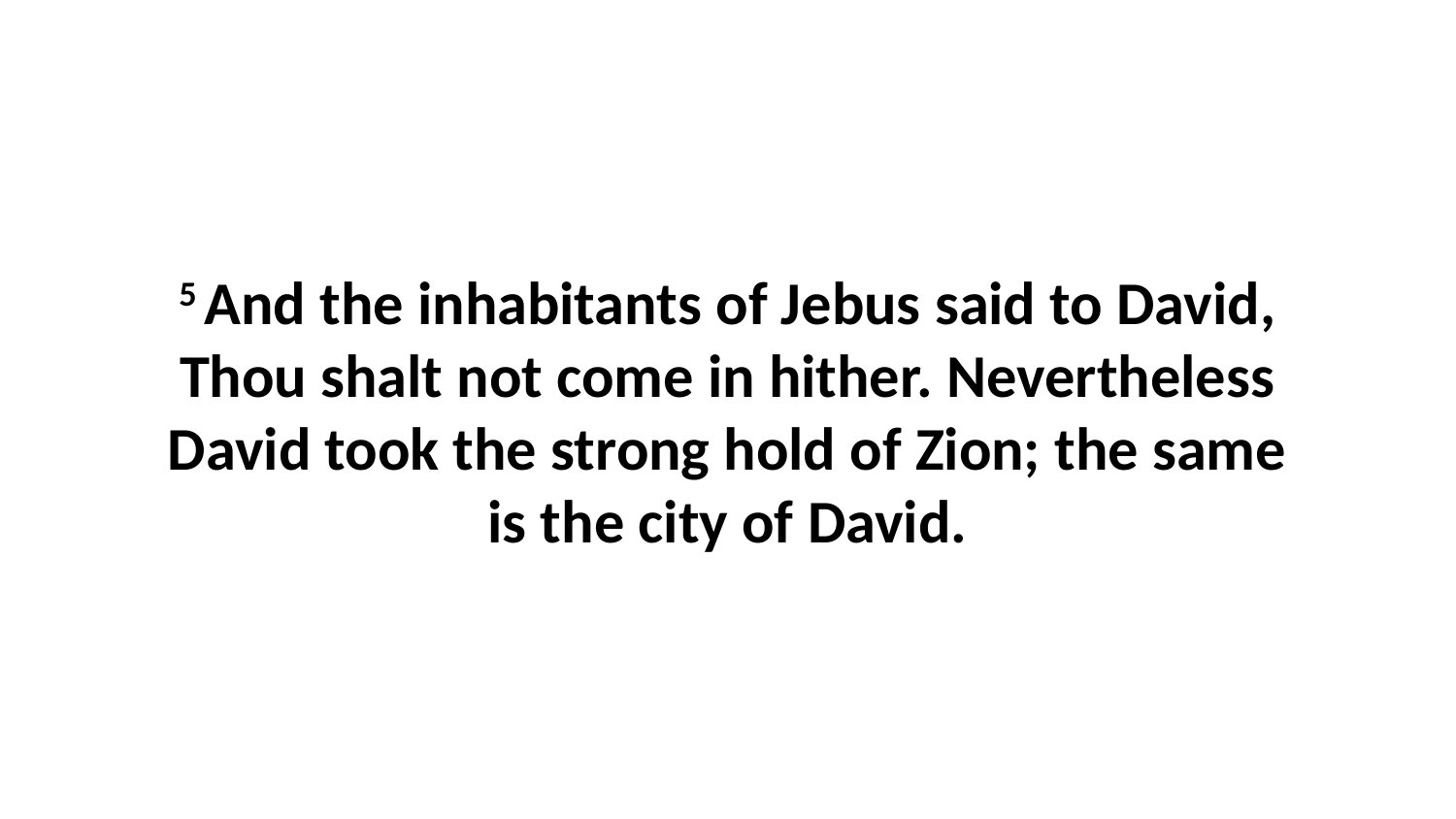

5 And the inhabitants of Jebus said to David, Thou shalt not come in hither. Nevertheless David took the strong hold of Zion; the same is the city of David.